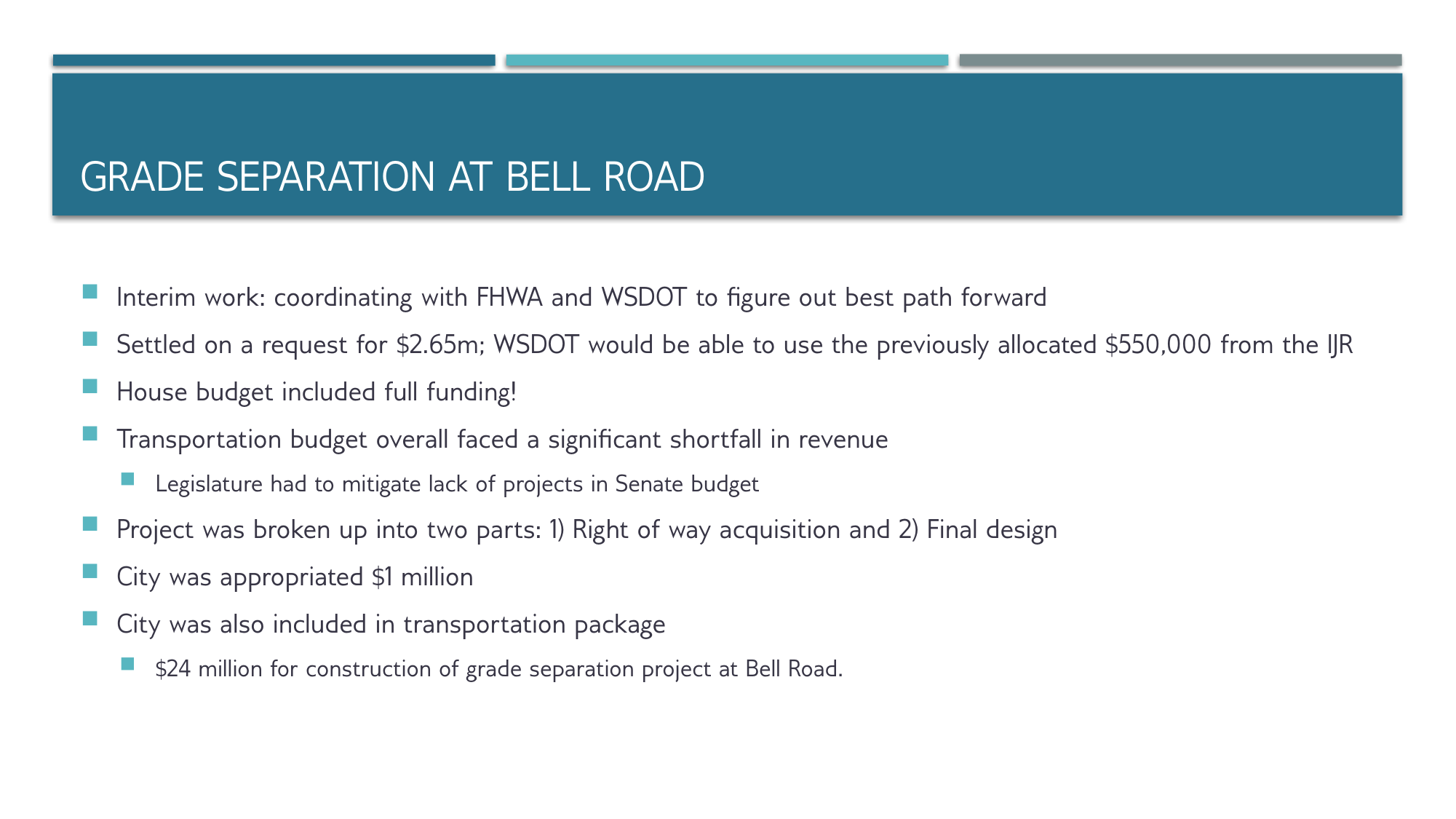

# Grade separation at Bell Road
Interim work: coordinating with FHWA and WSDOT to figure out best path forward
Settled on a request for $2.65m; WSDOT would be able to use the previously allocated $550,000 from the IJR
House budget included full funding!
Transportation budget overall faced a significant shortfall in revenue
Legislature had to mitigate lack of projects in Senate budget
Project was broken up into two parts: 1) Right of way acquisition and 2) Final design
City was appropriated $1 million
City was also included in transportation package
$24 million for construction of grade separation project at Bell Road.